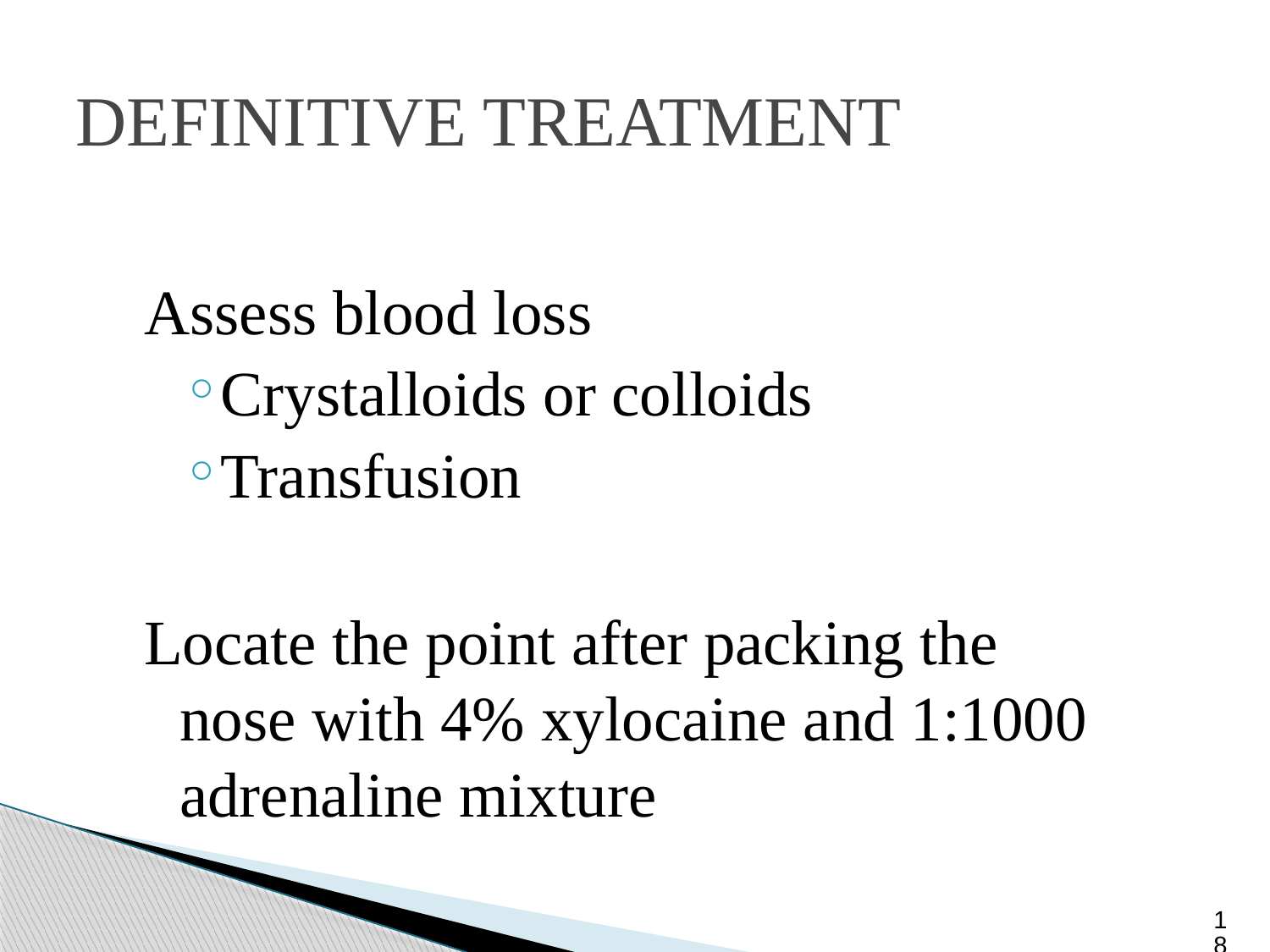

# DEFINITIVE TREATMENT
Assess blood loss
Crystalloids or colloids
Transfusion

Locate the point after packing the nose with 4% xylocaine and 1:1000 adrenaline mixture
18